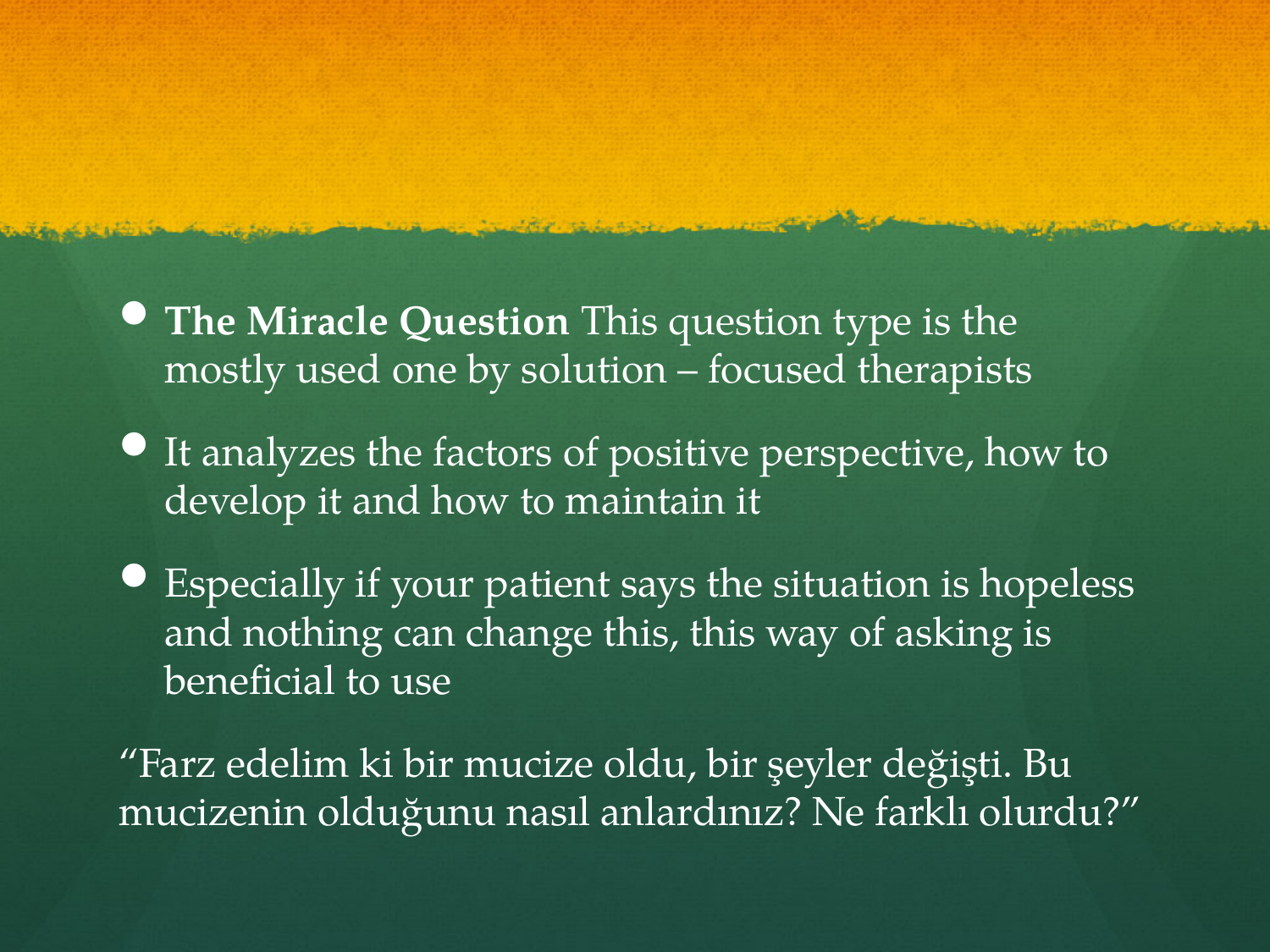

#
The Miracle Question This question type is the mostly used one by solution – focused therapists
It analyzes the factors of positive perspective, how to develop it and how to maintain it
Especially if your patient says the situation is hopeless and nothing can change this, this way of asking is beneficial to use
“Farz edelim ki bir mucize oldu, bir şeyler değişti. Bu mucizenin olduğunu nasıl anlardınız? Ne farklı olurdu?”